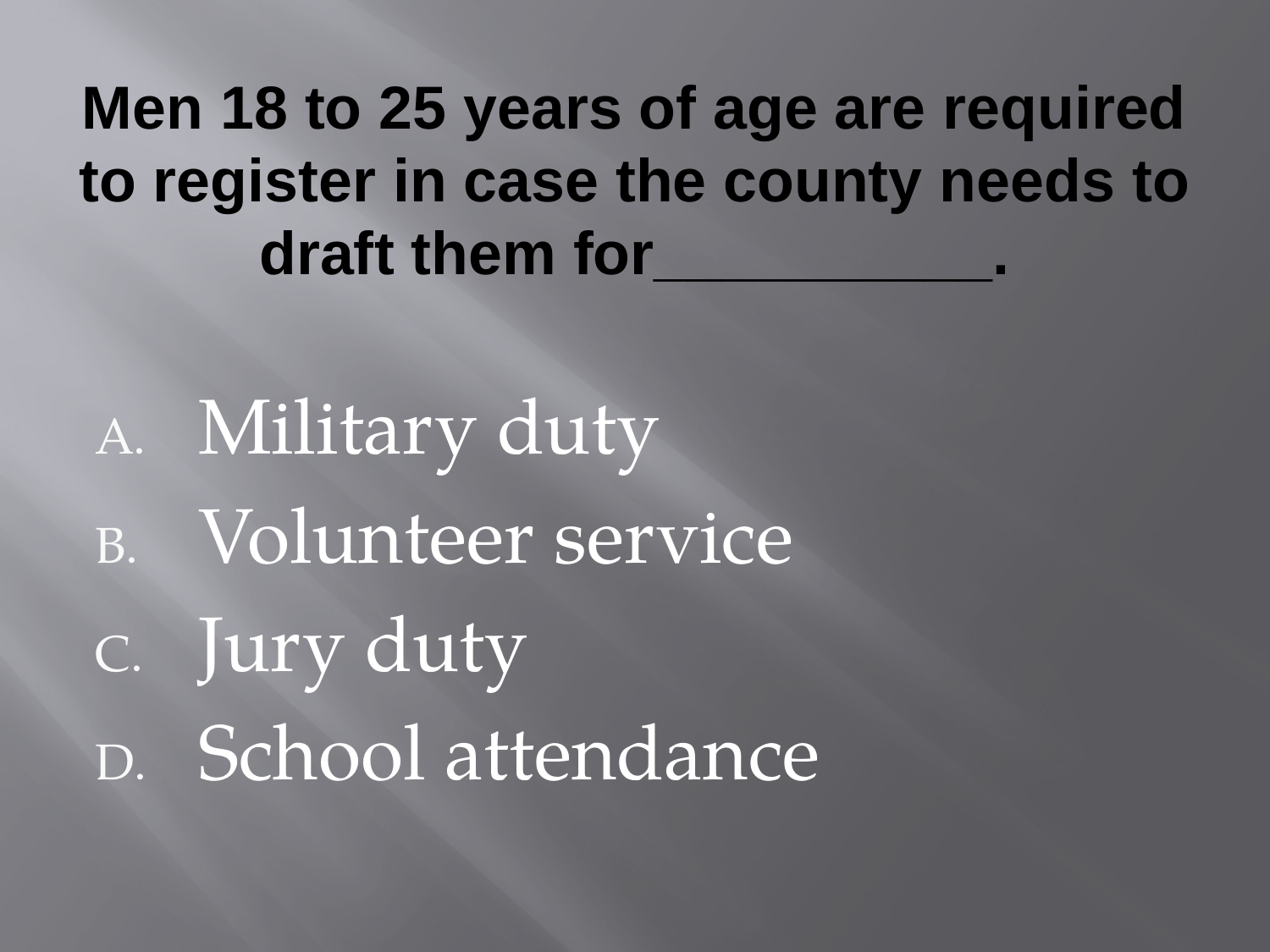

# Men 18 to 25 years of age are required to register in case the county needs to draft them for__________.
Military duty
Volunteer service
Jury duty
School attendance